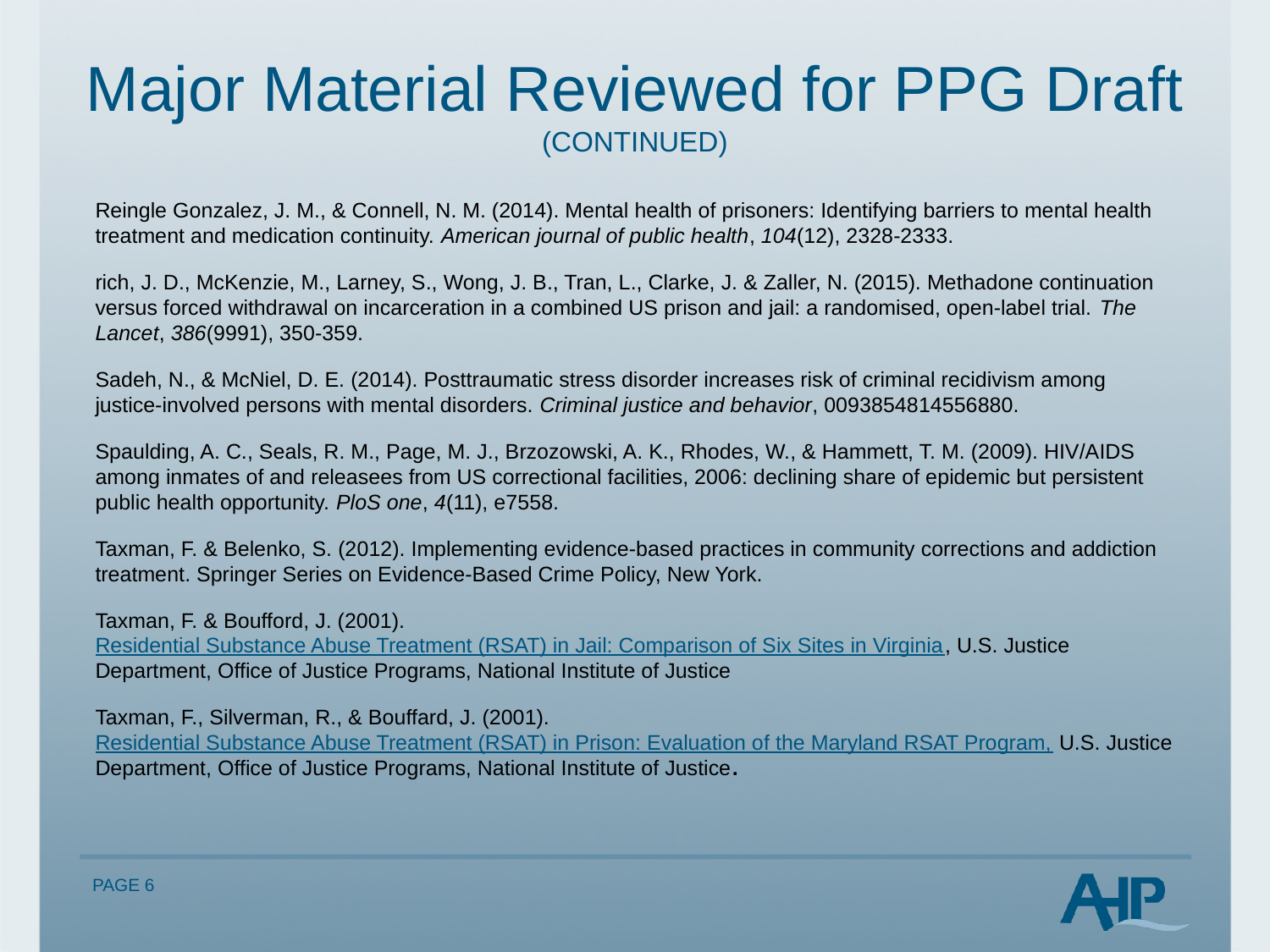

# Major Material Reviewed for PPG Draft (CONTINUED)
Reingle Gonzalez, J. M., & Connell, N. M. (2014). Mental health of prisoners: Identifying barriers to mental health treatment and medication continuity. American journal of public health, 104(12), 2328-2333.
rich, J. D., McKenzie, M., Larney, S., Wong, J. B., Tran, L., Clarke, J. & Zaller, N. (2015). Methadone continuation versus forced withdrawal on incarceration in a combined US prison and jail: a randomised, open-label trial. The Lancet, 386(9991), 350-359.
Sadeh, N., & McNiel, D. E. (2014). Posttraumatic stress disorder increases risk of criminal recidivism among justice-involved persons with mental disorders. Criminal justice and behavior, 0093854814556880.
Spaulding, A. C., Seals, R. M., Page, M. J., Brzozowski, A. K., Rhodes, W., & Hammett, T. M. (2009). HIV/AIDS among inmates of and releasees from US correctional facilities, 2006: declining share of epidemic but persistent public health opportunity. PloS one, 4(11), e7558.
Taxman, F. & Belenko, S. (2012). Implementing evidence-based practices in community corrections and addiction treatment. Springer Series on Evidence-Based Crime Policy, New York.
Taxman, F. & Boufford, J. (2001). Residential Substance Abuse Treatment (RSAT) in Jail: Comparison of Six Sites in Virginia, U.S. Justice Department, Office of Justice Programs, National Institute of Justice
Taxman, F., Silverman, R., & Bouffard, J. (2001). Residential Substance Abuse Treatment (RSAT) in Prison: Evaluation of the Maryland RSAT Program, U.S. Justice Department, Office of Justice Programs, National Institute of Justice.